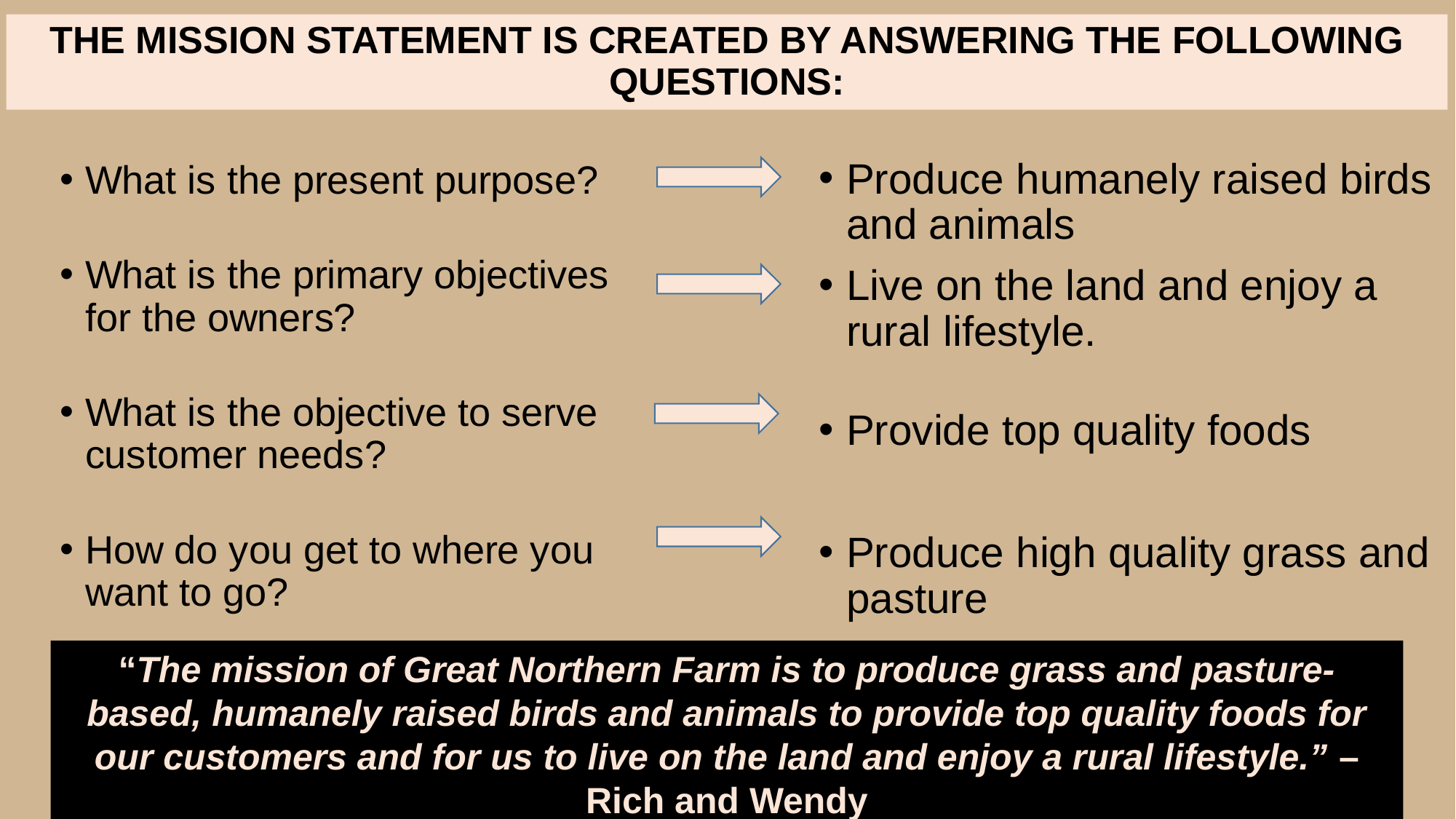

# THE MISSION STATEMENT IS CREATED BY ANSWERING THE FOLLOWING QUESTIONS:
Produce humanely raised birds and animals
Live on the land and enjoy a rural lifestyle.

Provide top quality foods

Produce high quality grass and pasture
What is the present purpose?

What is the primary objectives  for the owners?

What is the objective to serve customer needs?

How do you get to where you want to go?

“The mission of Great Northern Farm is to produce grass and pasture-based, humanely raised birds and animals to provide top quality foods for our customers and for us to live on the land and enjoy a rural lifestyle.” – Rich and Wendy